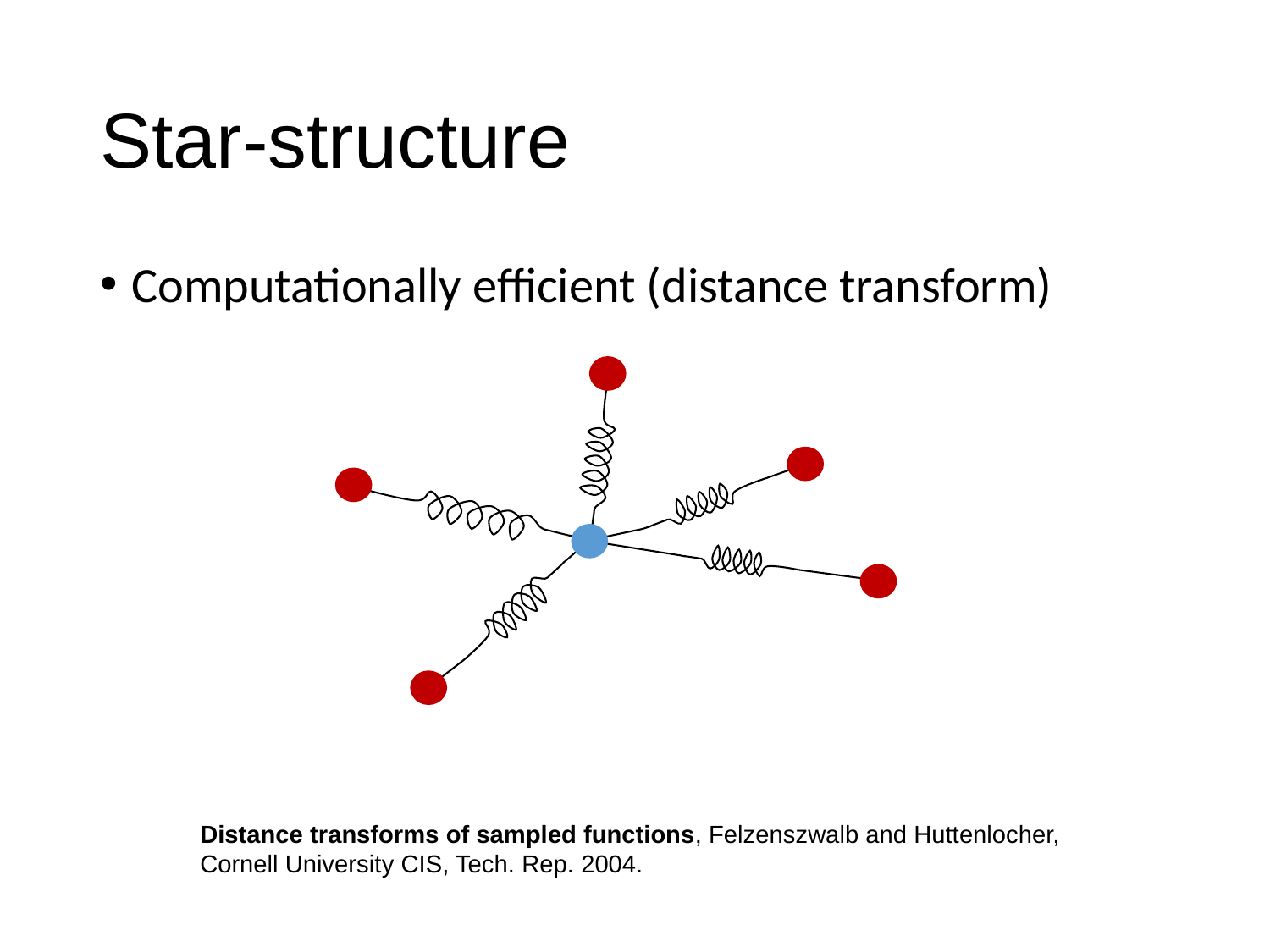

# Star-structure
Computationally efficient (distance transform)

Distance transforms of sampled functions, Felzenszwalb and Huttenlocher, Cornell University CIS, Tech. Rep. 2004.